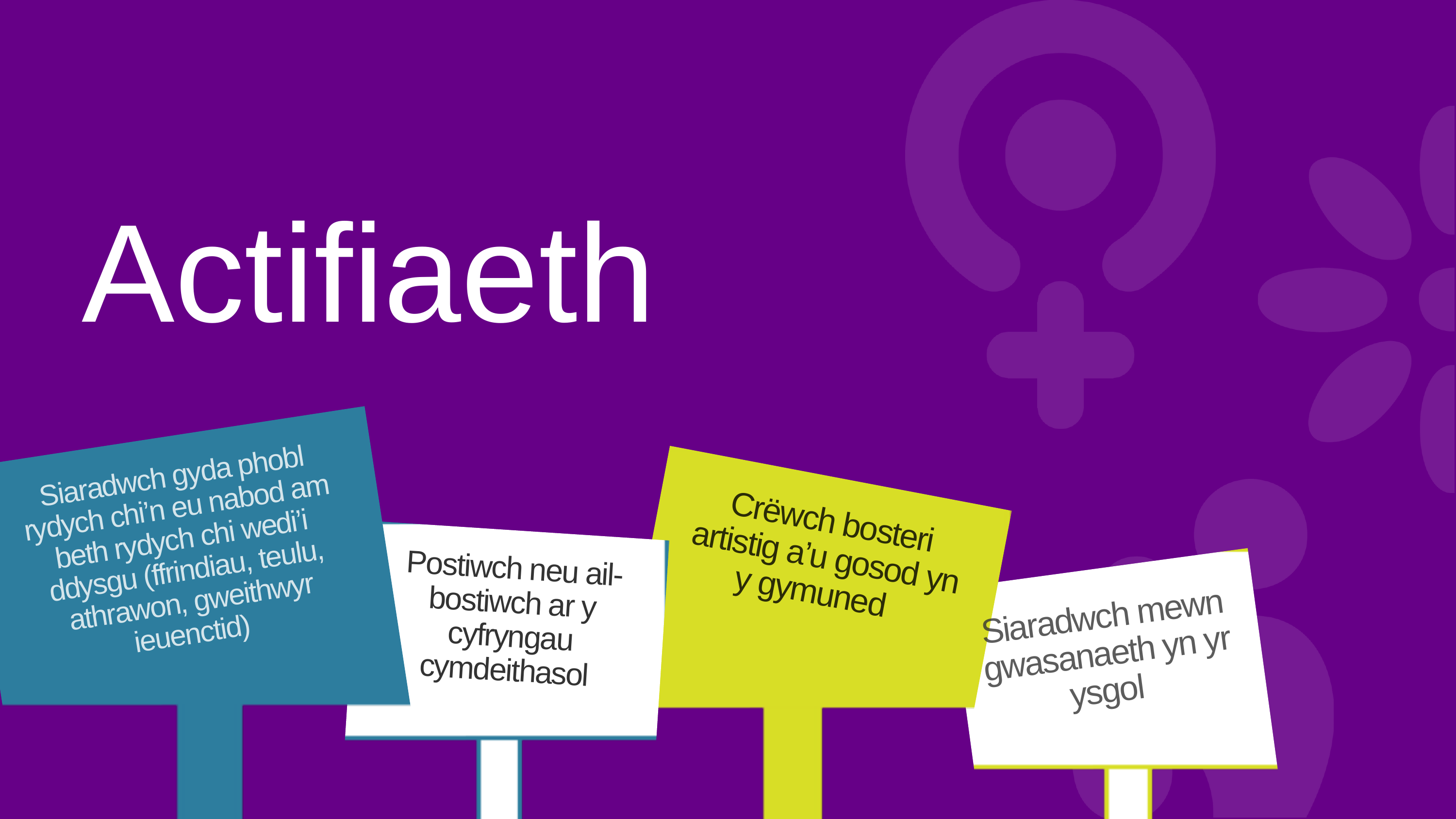

Actifiaeth

Siaradwch gyda phobl rydych chi’n eu nabod am beth rydych chi wedi’i ddysgu (ffrindiau, teulu, athrawon, gweithwyr ieuenctid)

Crëwch bosteri artistig a’u gosod yn y gymuned

Postiwch neu ail-bostiwch ar y cyfryngau cymdeithasol

Siaradwch mewn gwasanaeth yn yr ysgol